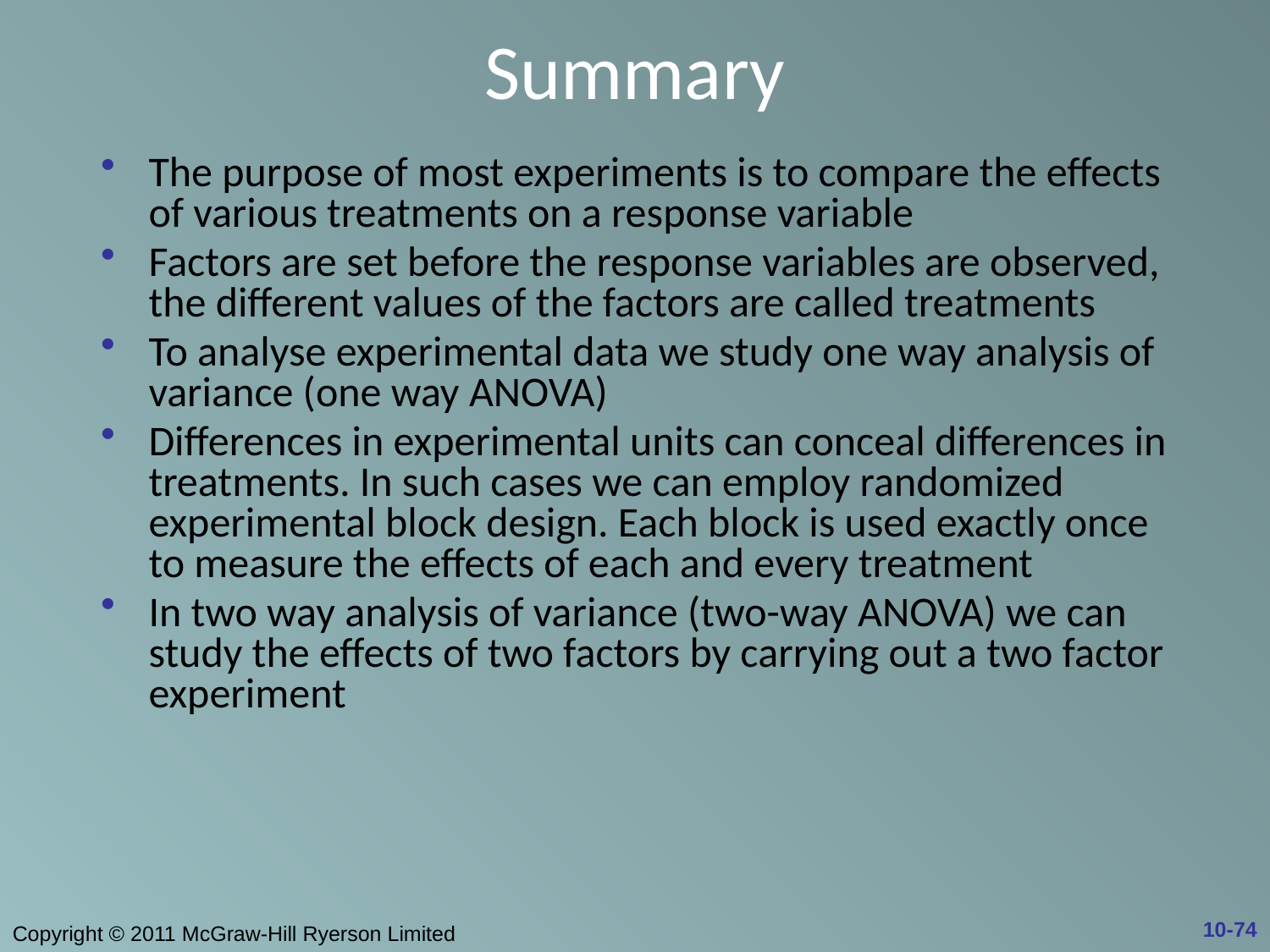

# Summary
The purpose of most experiments is to compare the effects of various treatments on a response variable
Factors are set before the response variables are observed, the different values of the factors are called treatments
To analyse experimental data we study one way analysis of variance (one way ANOVA)
Differences in experimental units can conceal differences in treatments. In such cases we can employ randomized experimental block design. Each block is used exactly once to measure the effects of each and every treatment
In two way analysis of variance (two-way ANOVA) we can study the effects of two factors by carrying out a two factor experiment
10-74